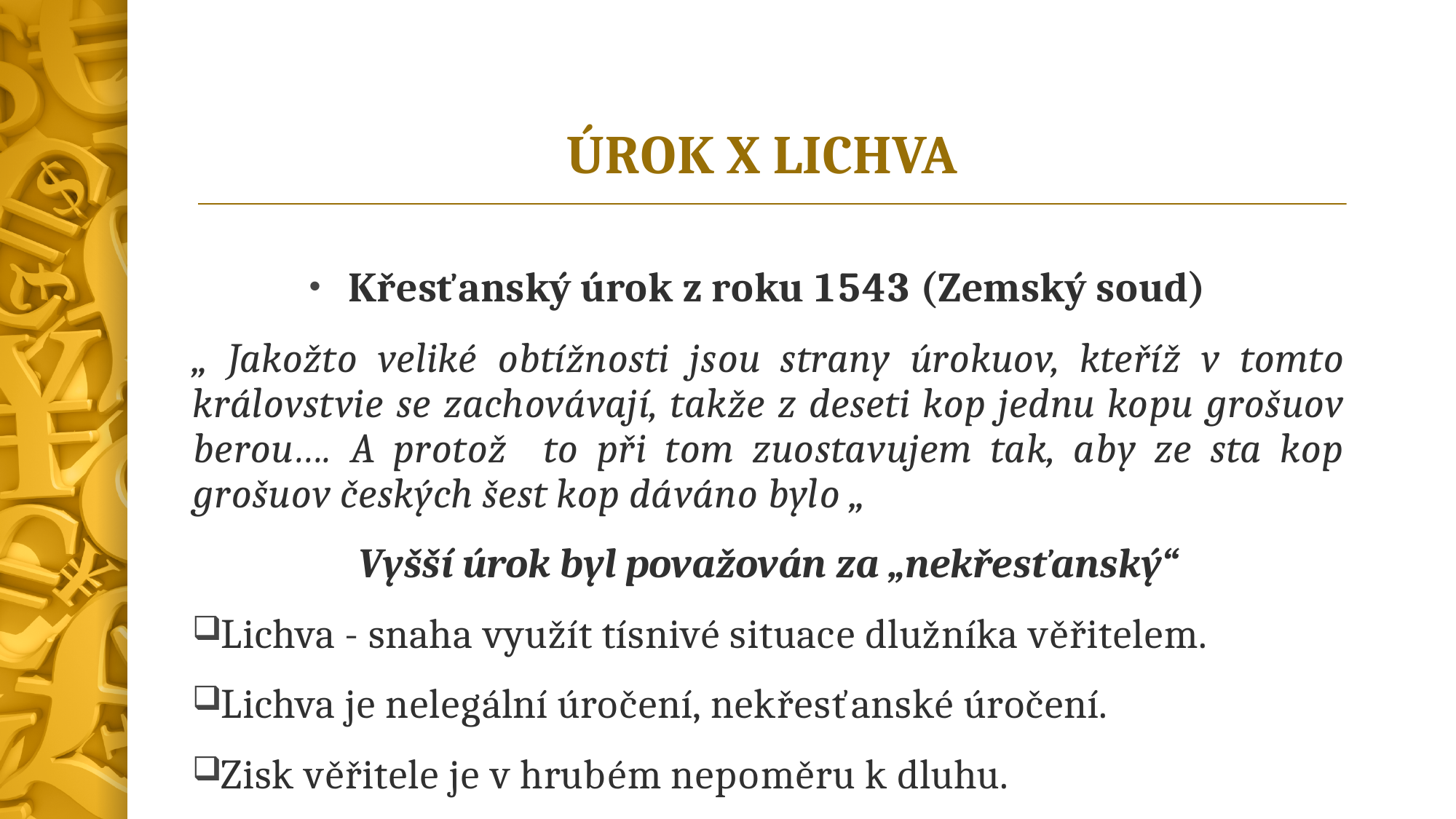

# ÚROK X LICHVA

Křesťanský úrok z roku 1543 (Zemský soud)
„ Jakožto veliké obtížnosti jsou strany úrokuov, kteříž v tomto královstvie se zachovávají, takže z deseti kop jednu kopu grošuov berou…. A protož  to při tom zuostavujem tak, aby ze sta kop grošuov českých šest kop dáváno bylo „
Vyšší úrok byl považován za „nekřesťanský“
Lichva - snaha využít tísnivé situace dlužníka věřitelem.
Lichva je nelegální úročení, nekřesťanské úročení.
Zisk věřitele je v hrubém nepoměru k dluhu.